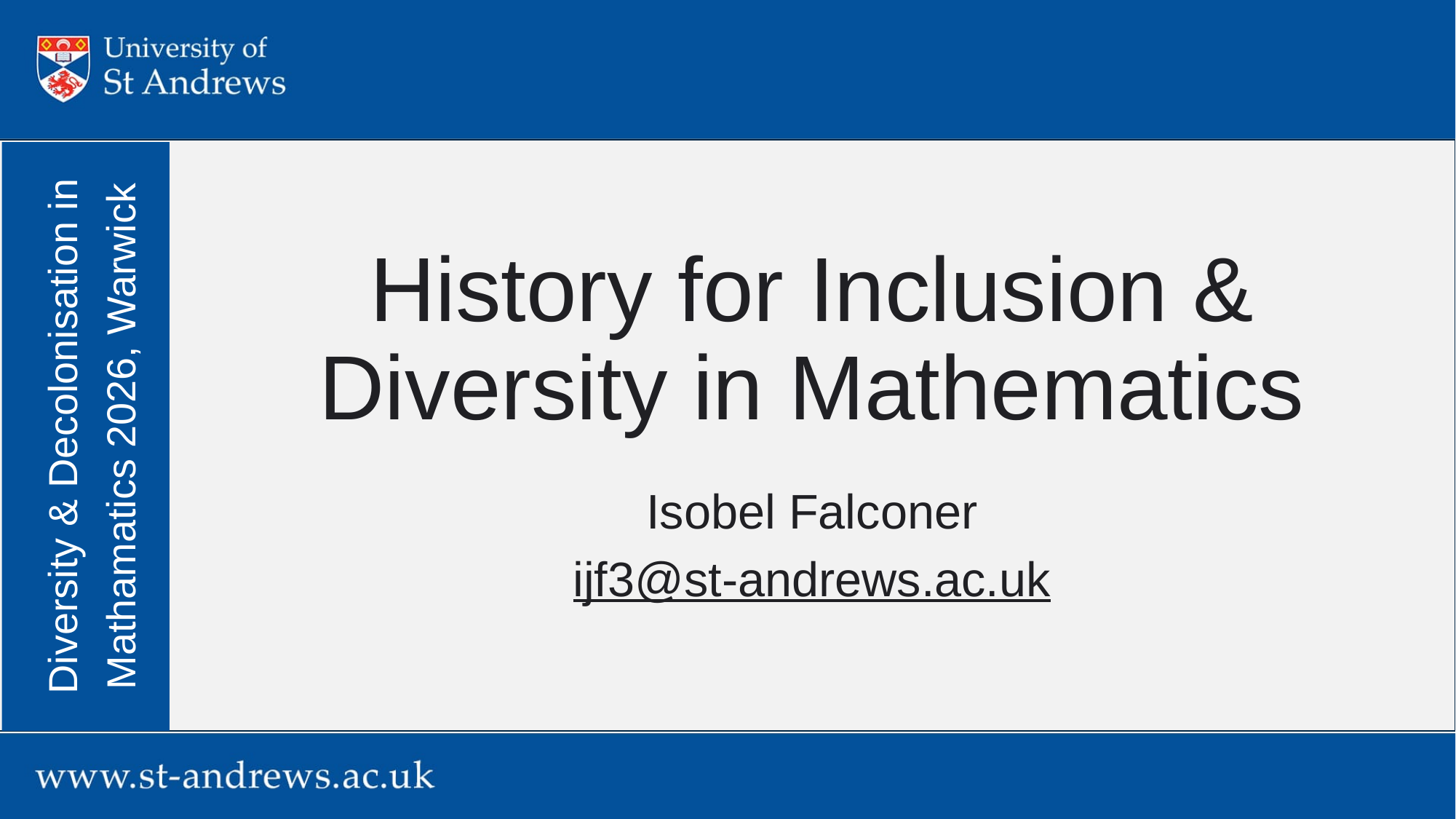

# History for Inclusion & Diversity in Mathematics
Diversity & Decolonisation in Mathamatics 2026, Warwick
Isobel Falconer
ijf3@st-andrews.ac.uk